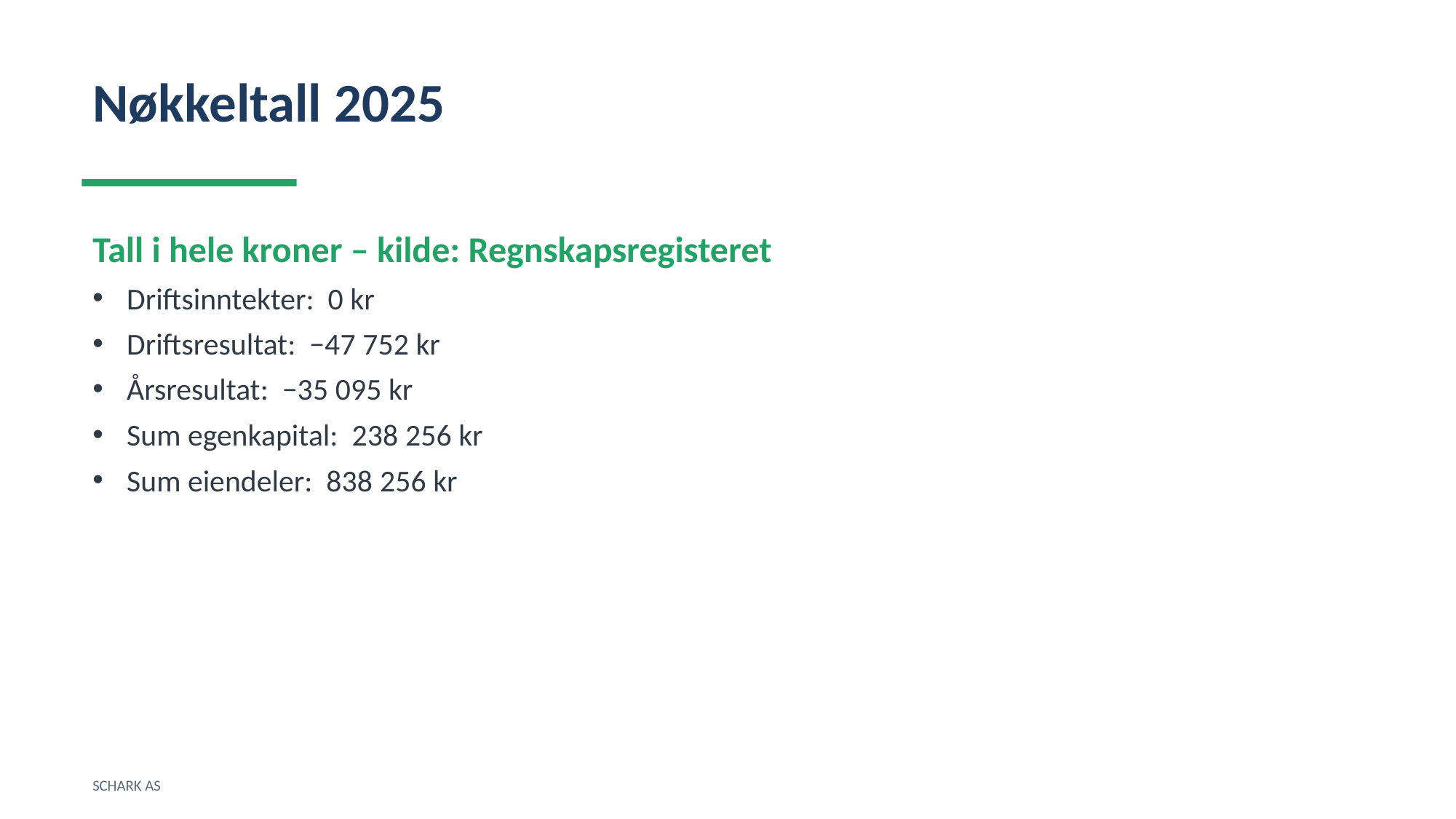

Nøkkeltall 2025

Tall i hele kroner – kilde: Regnskapsregisteret
Driftsinntekter:  0 kr
Driftsresultat:  −47 752 kr
Årsresultat:  −35 095 kr
Sum egenkapital:  238 256 kr
Sum eiendeler:  838 256 kr
SCHARK AS